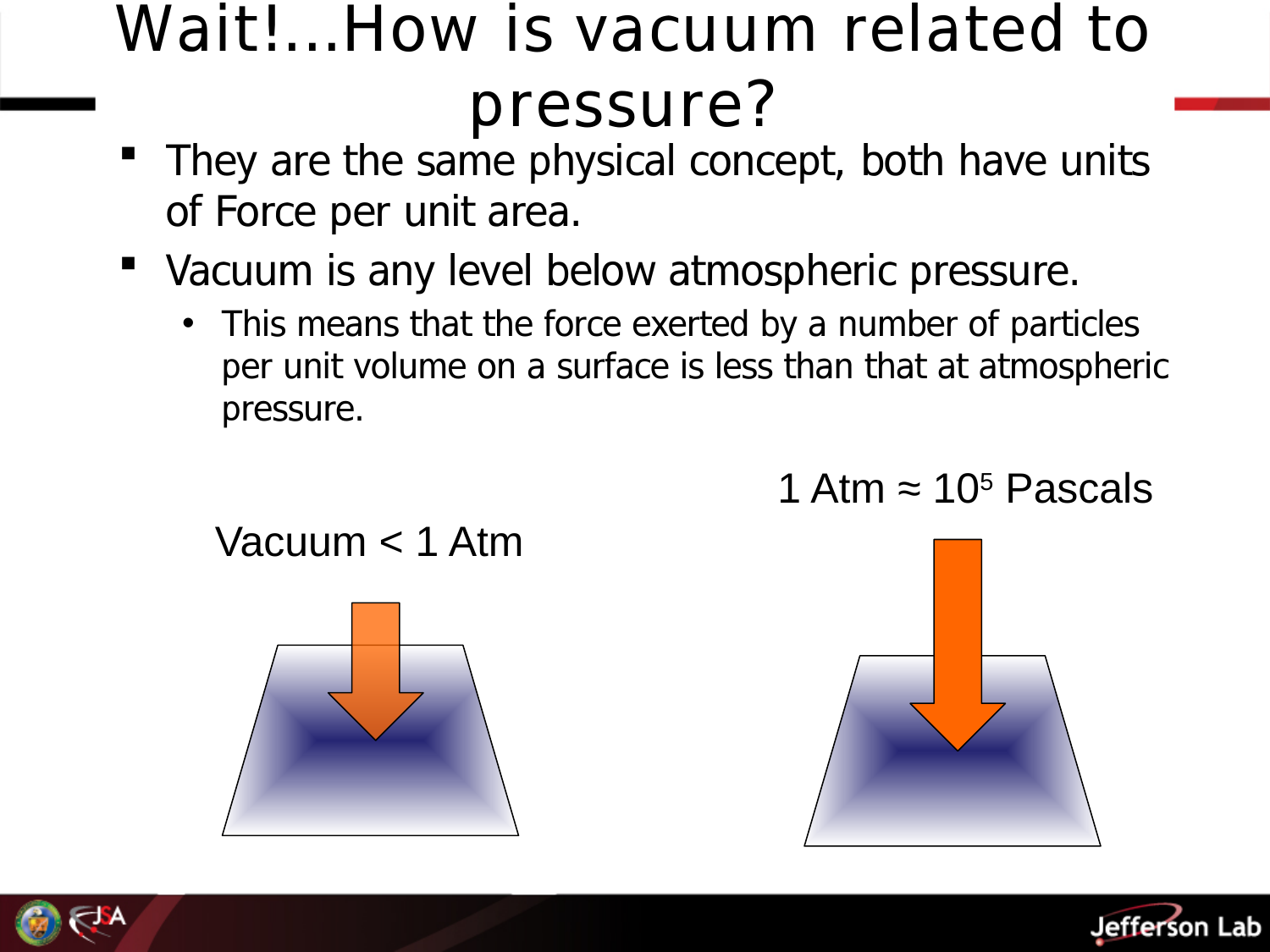

# Wait!...How is vacuum related to pressure?
They are the same physical concept, both have units of Force per unit area.
Vacuum is any level below atmospheric pressure.
This means that the force exerted by a number of particles per unit volume on a surface is less than that at atmospheric pressure.
1 Atm ≈ 105 Pascals
Vacuum < 1 Atm